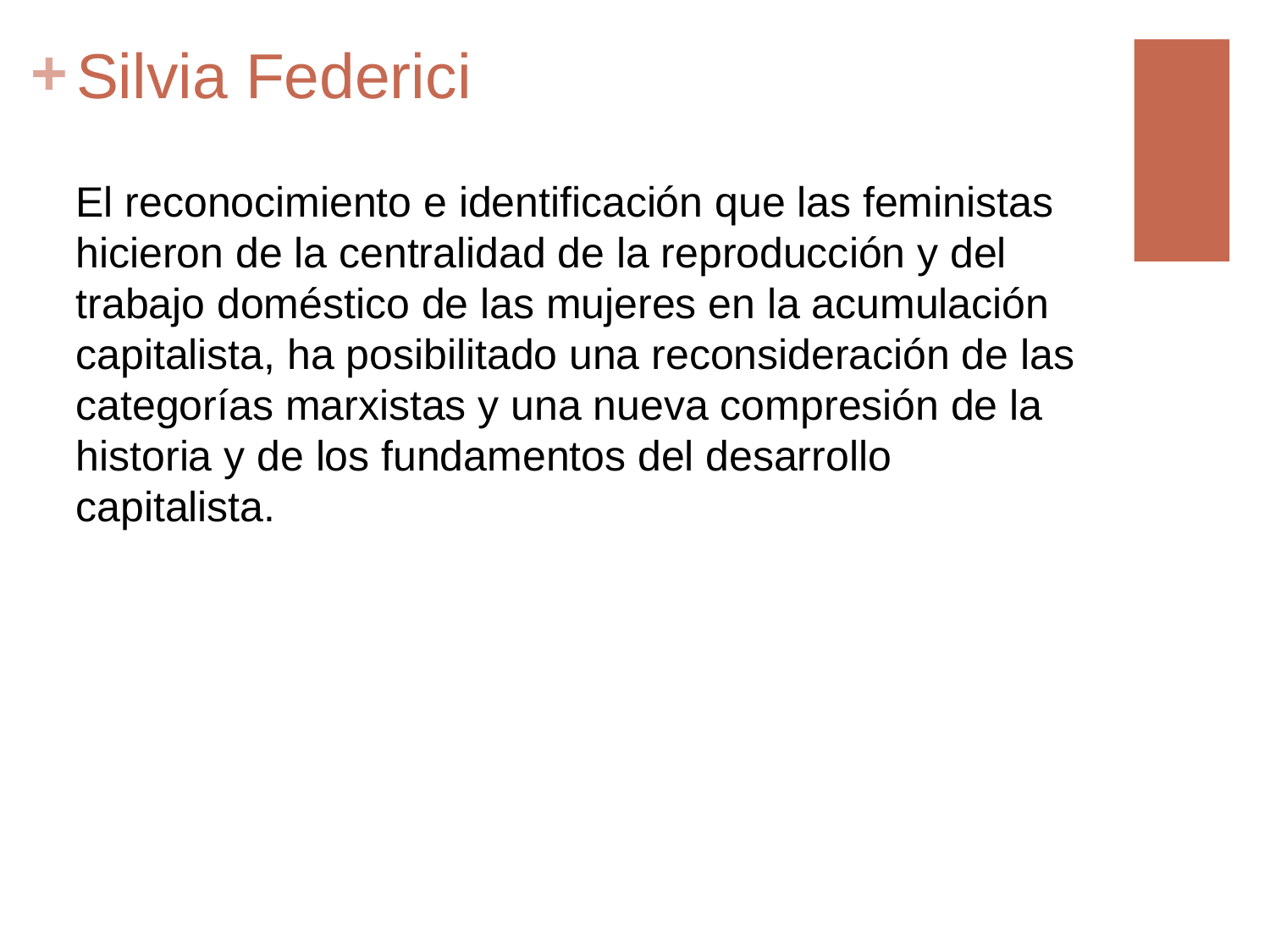

# Silvia Federici
El reconocimiento e identificación que las feministas hicieron de la centralidad de la reproducción y del trabajo doméstico de las mujeres en la acumulación capitalista, ha posibilitado una reconsideración de las categorías marxistas y una nueva compresión de la historia y de los fundamentos del desarrollo capitalista.